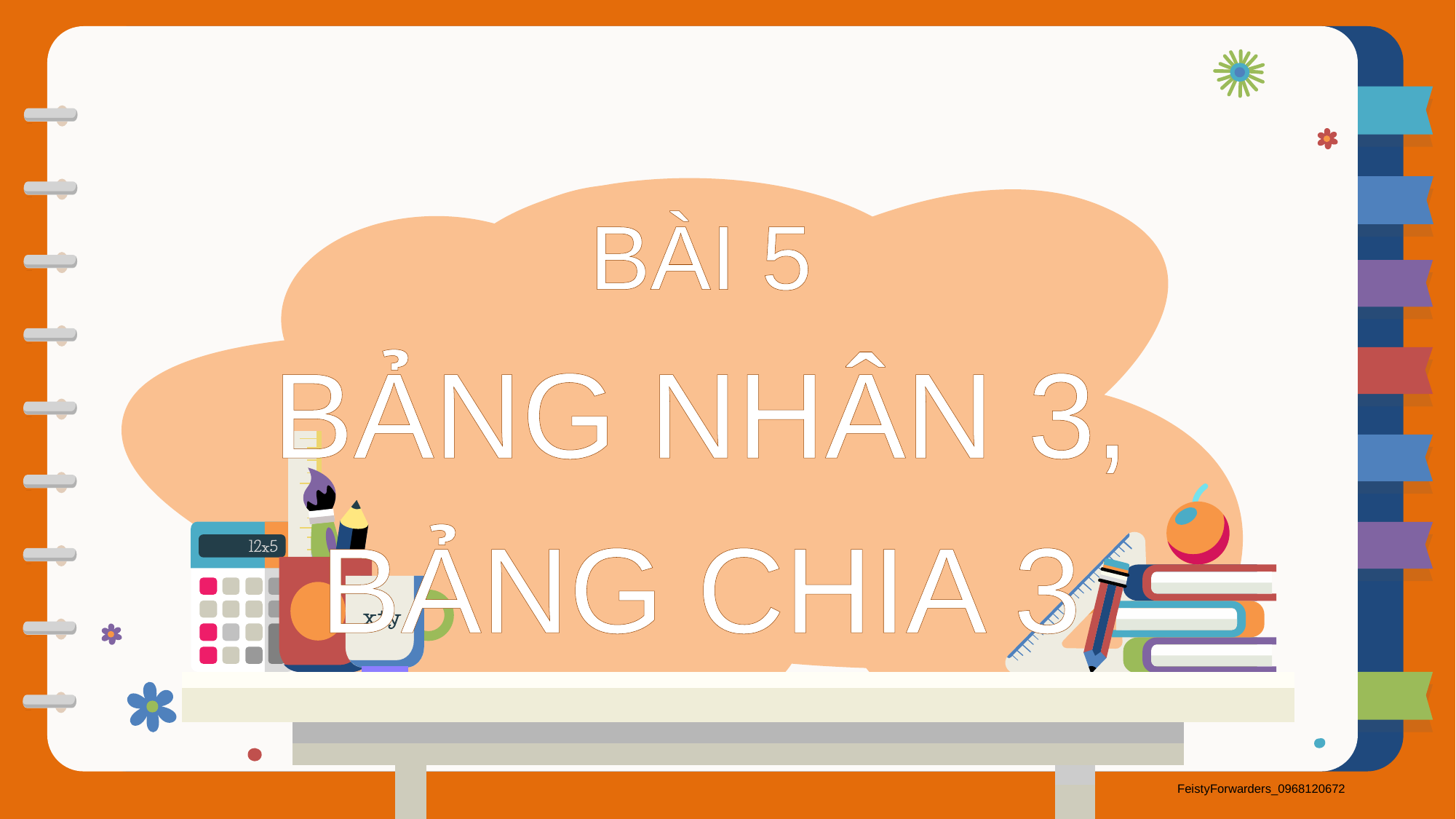

BÀI 5
BẢNG NHÂN 3, BẢNG CHIA 3